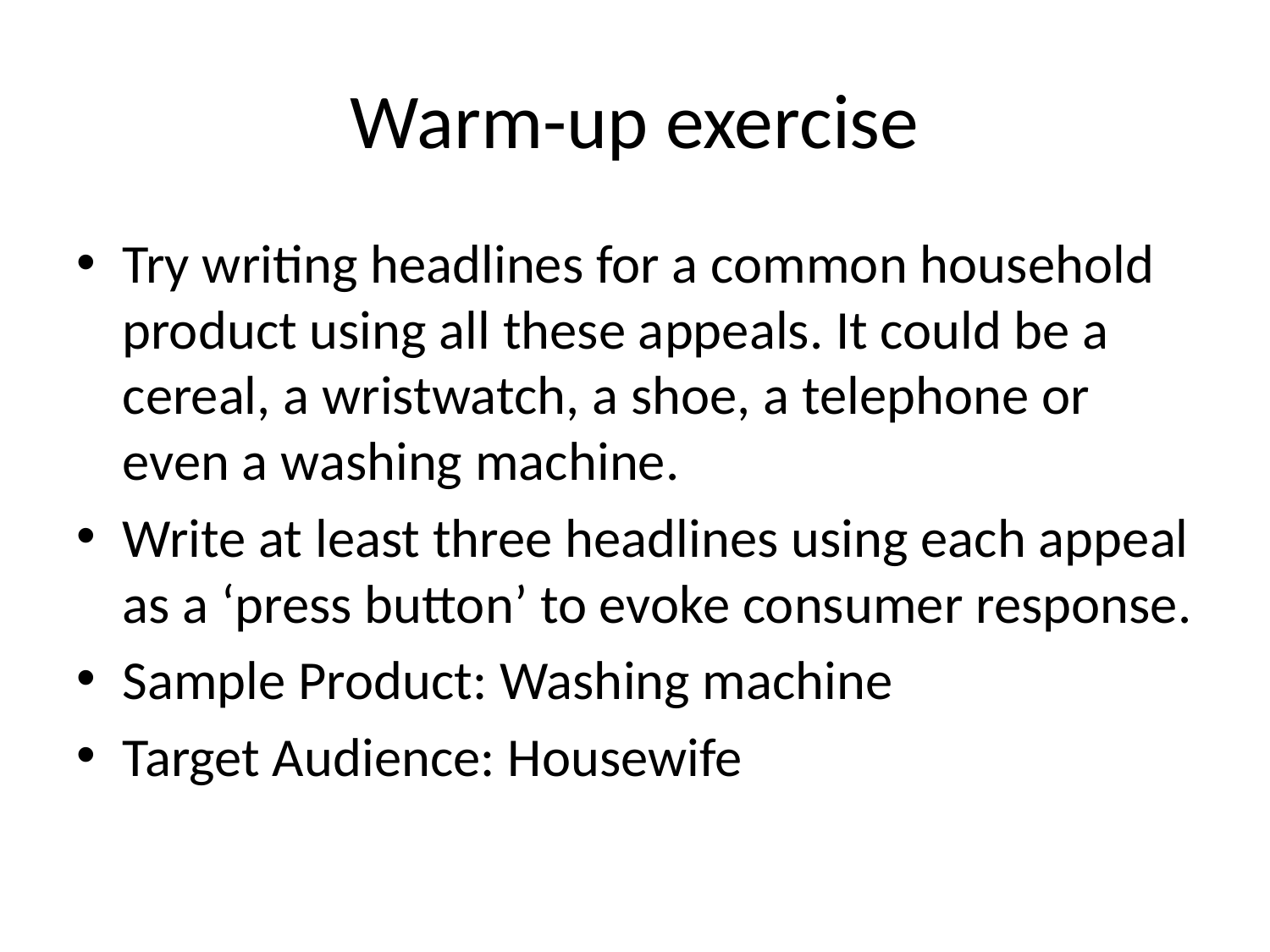

# Warm-up exercise
Try writing headlines for a common household product using all these appeals. It could be a cereal, a wristwatch, a shoe, a telephone or even a washing machine.
Write at least three headlines using each appeal as a ‘press button’ to evoke consumer response.
Sample Product: Washing machine
Target Audience: Housewife